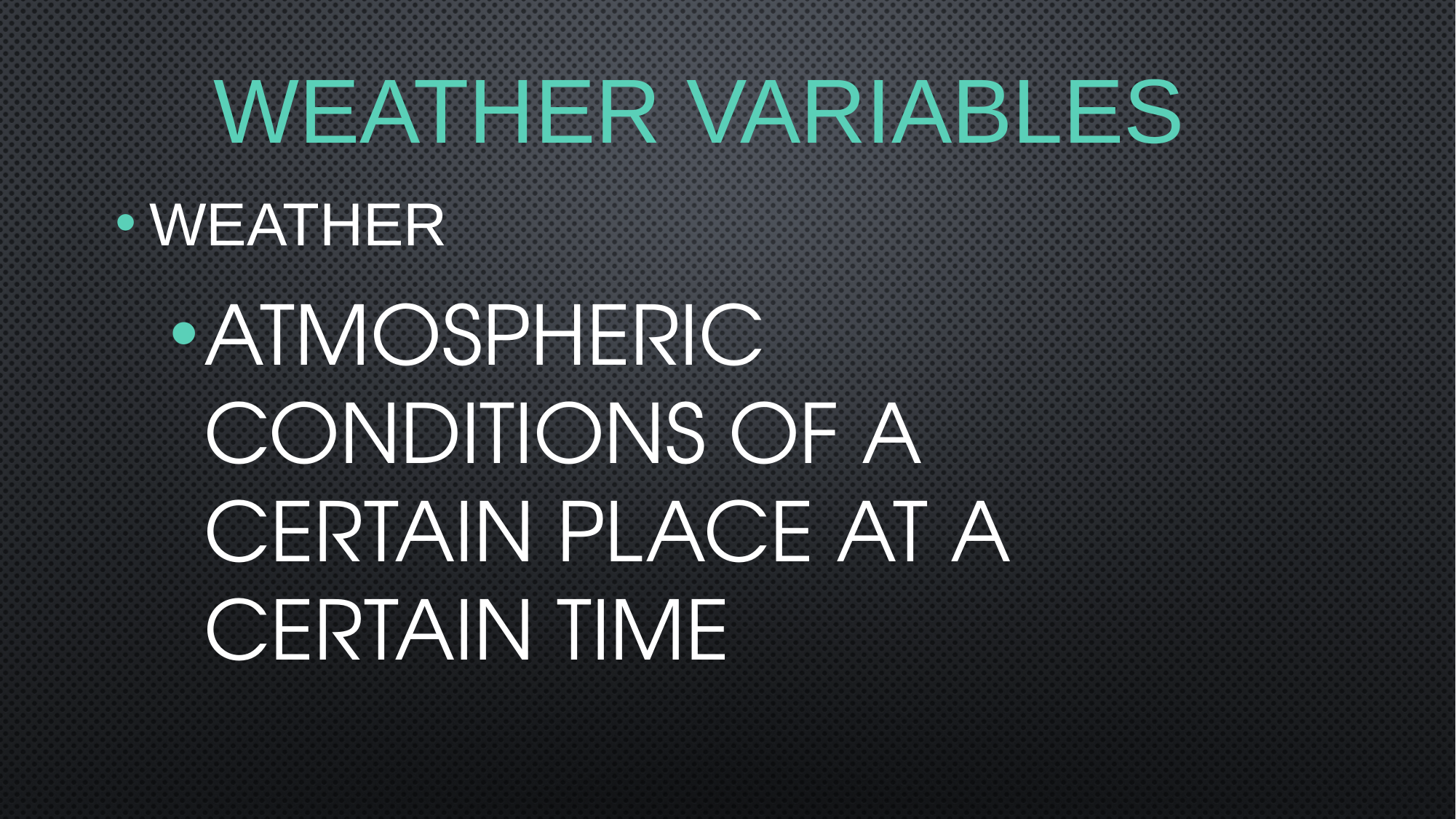

Weather Variables
Weather
Atmospheric conditions of a certain place at a certain time